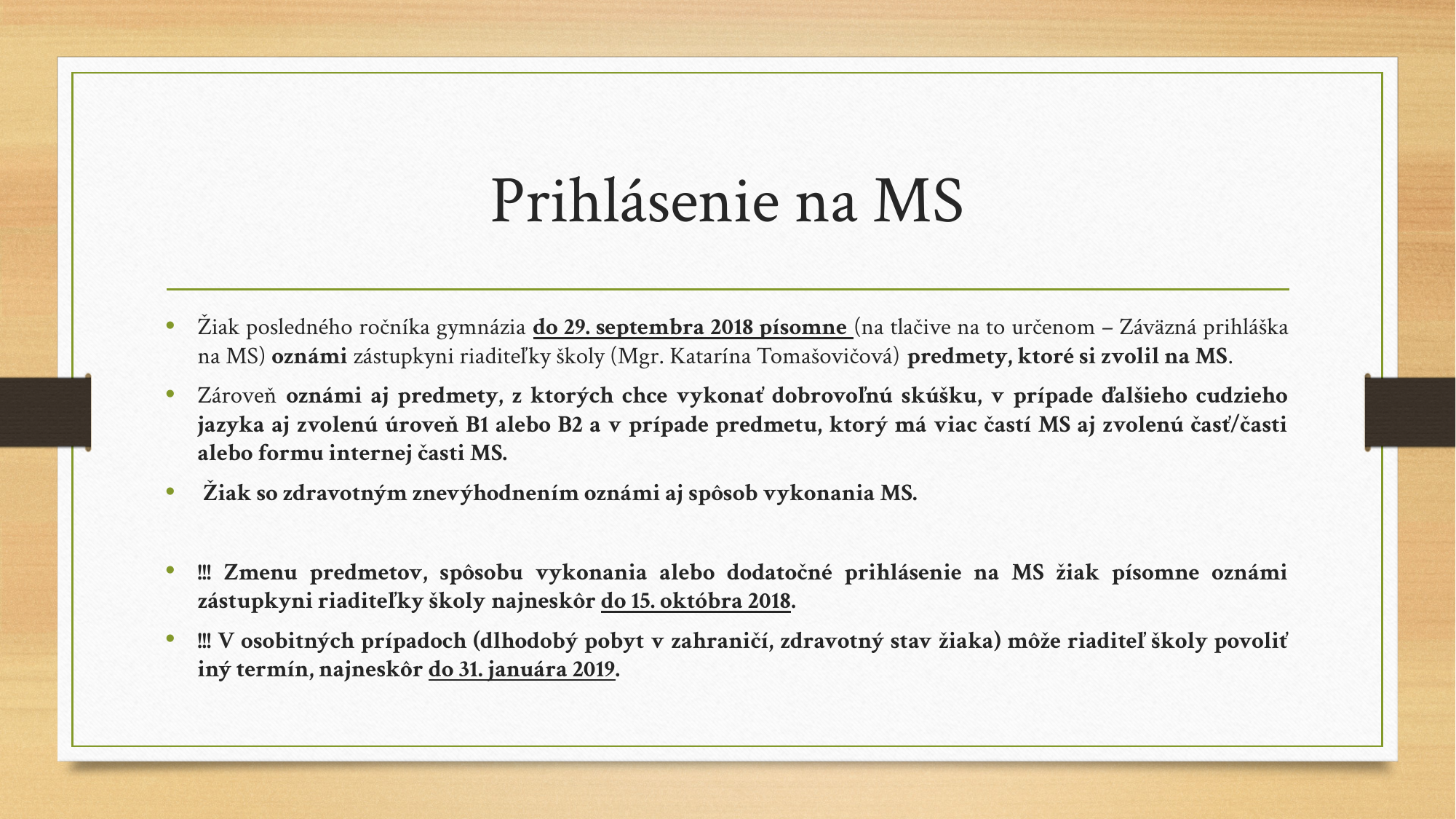

# Prihlásenie na MS
Žiak posledného ročníka gymnázia do 29. septembra 2018 písomne (na tlačive na to určenom – Záväzná prihláška na MS) oznámi zástupkyni riaditeľky školy (Mgr. Katarína Tomašovičová) predmety, ktoré si zvolil na MS.
Zároveň oznámi aj predmety, z ktorých chce vykonať dobrovoľnú skúšku, v prípade ďalšieho cudzieho jazyka aj zvolenú úroveň B1 alebo B2 a v prípade predmetu, ktorý má viac častí MS aj zvolenú časť/časti alebo formu internej časti MS.
 Žiak so zdravotným znevýhodnením oznámi aj spôsob vykonania MS.

!!! Zmenu predmetov, spôsobu vykonania alebo dodatočné prihlásenie na MS žiak písomne oznámi zástupkyni riaditeľky školy najneskôr do 15. októbra 2018.
!!! V osobitných prípadoch (dlhodobý pobyt v zahraničí, zdravotný stav žiaka) môže riaditeľ školy povoliť iný termín, najneskôr do 31. januára 2019.